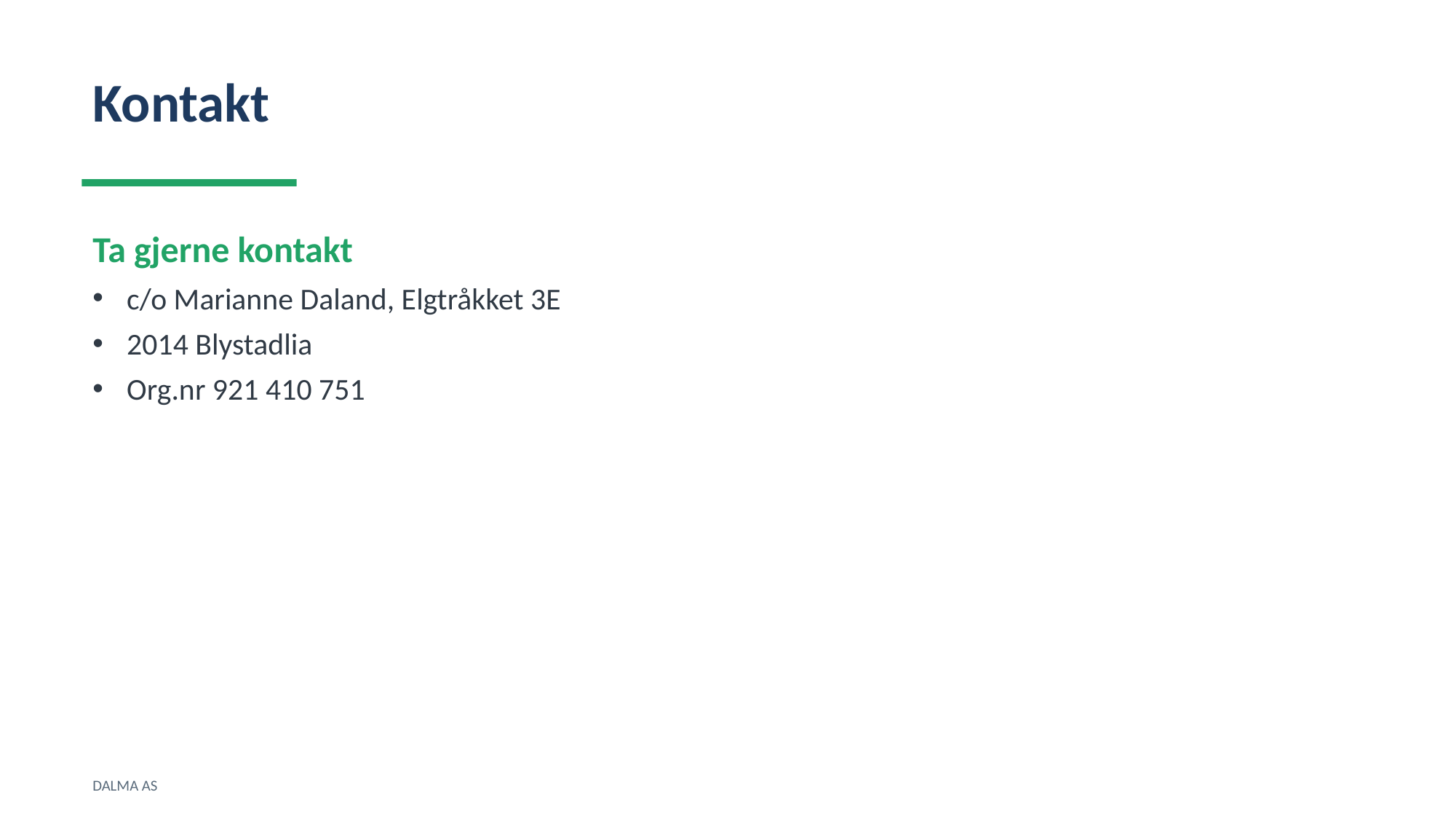

Kontakt

Ta gjerne kontakt
c/o Marianne Daland, Elgtråkket 3E
2014 Blystadlia
Org.nr 921 410 751
DALMA AS